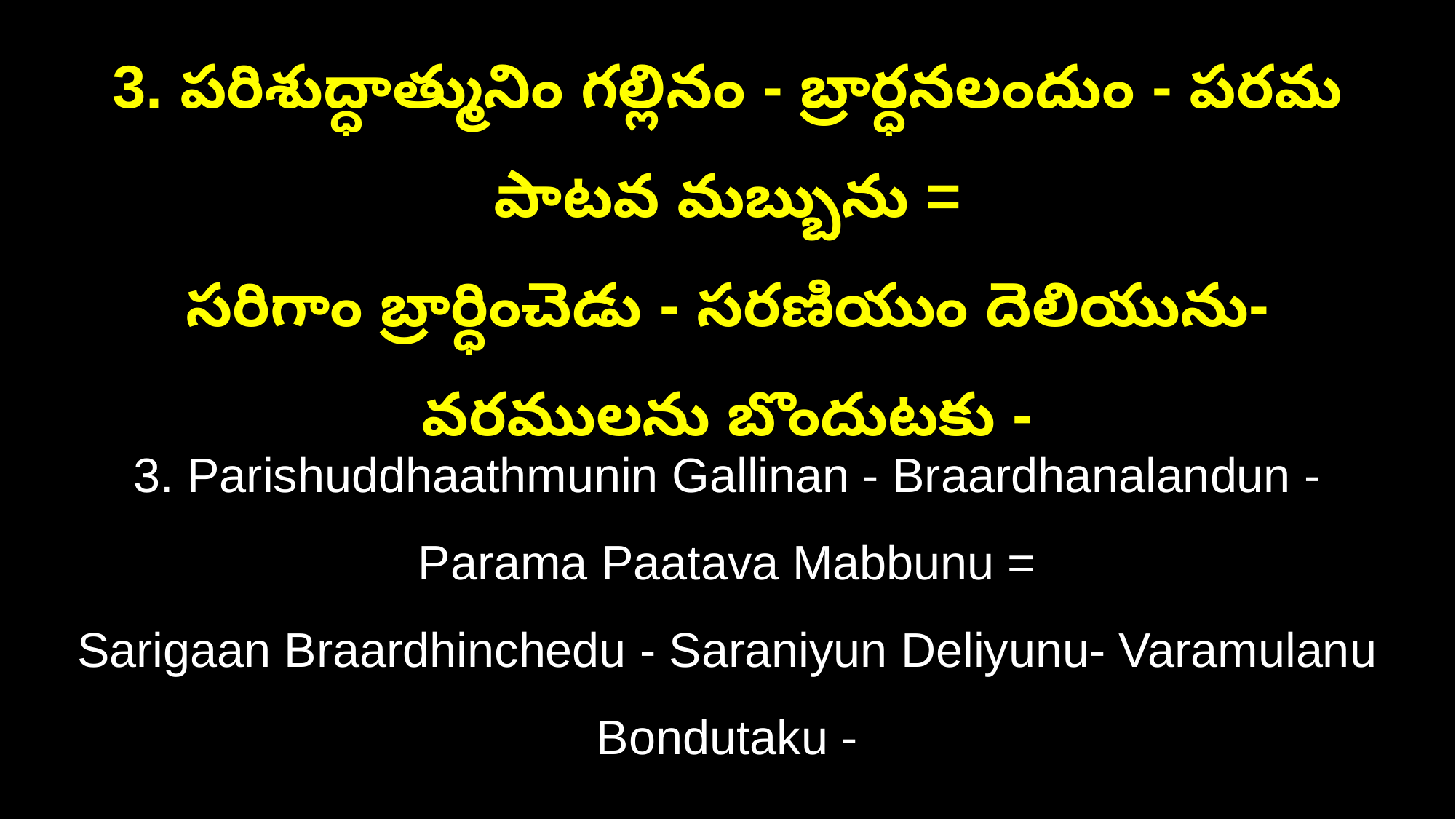

3. పరిశుద్ధాత్మునిం గల్లినం - బ్రార్ధనలందుం - పరమ పాటవ మబ్బును =
సరిగాం బ్రార్ధించెడు - సరణియుం దెలియును- వరములను బొందుటకు -
3. Parishuddhaathmunin Gallinan - Braardhanalandun - Parama Paatava Mabbunu =
Sarigaan Braardhinchedu - Saraniyun Deliyunu- Varamulanu Bondutaku -